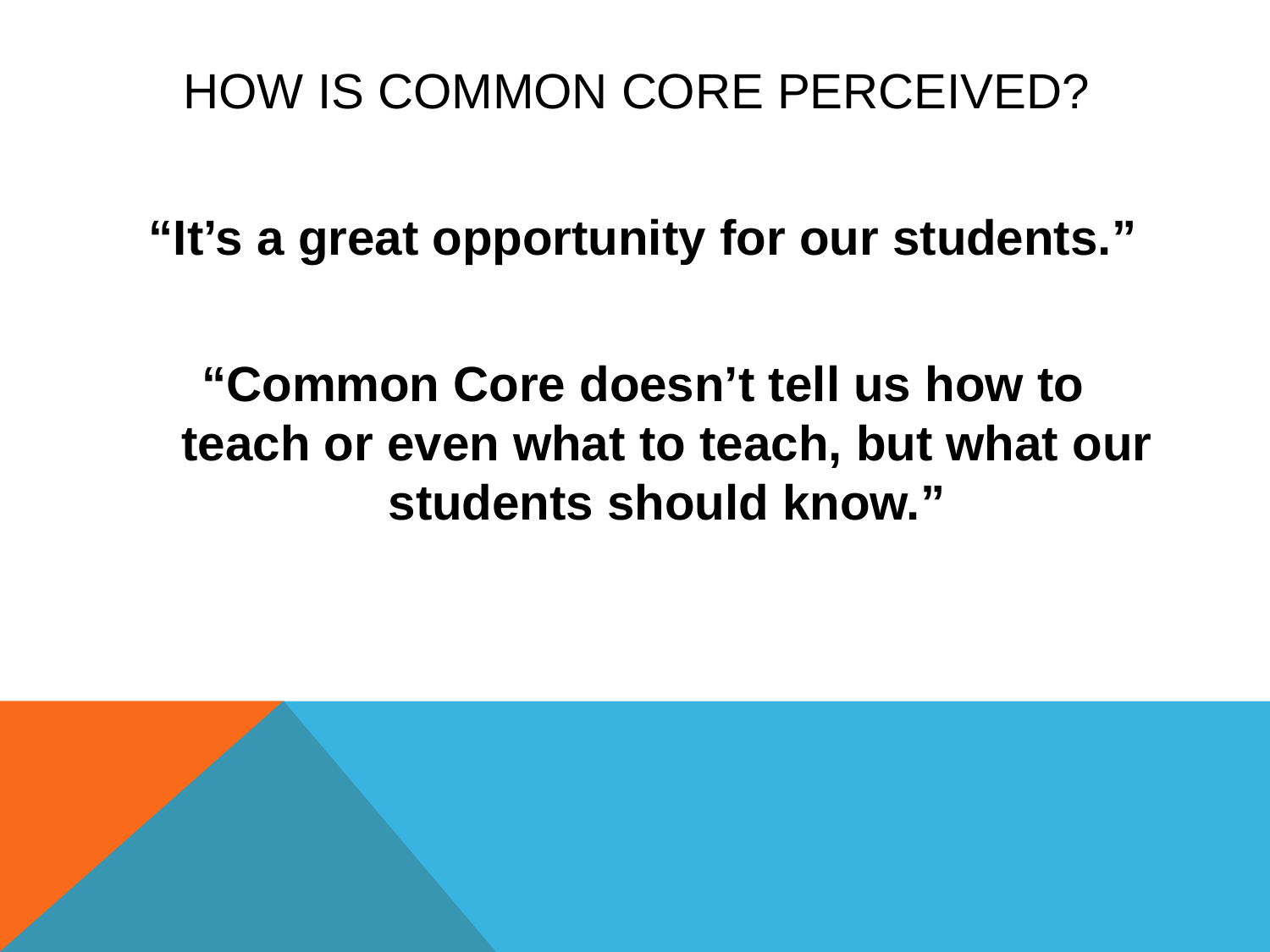

# How is Common Core Perceived?
“It’s a great opportunity for our students.”

“Common Core doesn’t tell us how to teach or even what to teach, but what our students should know.”